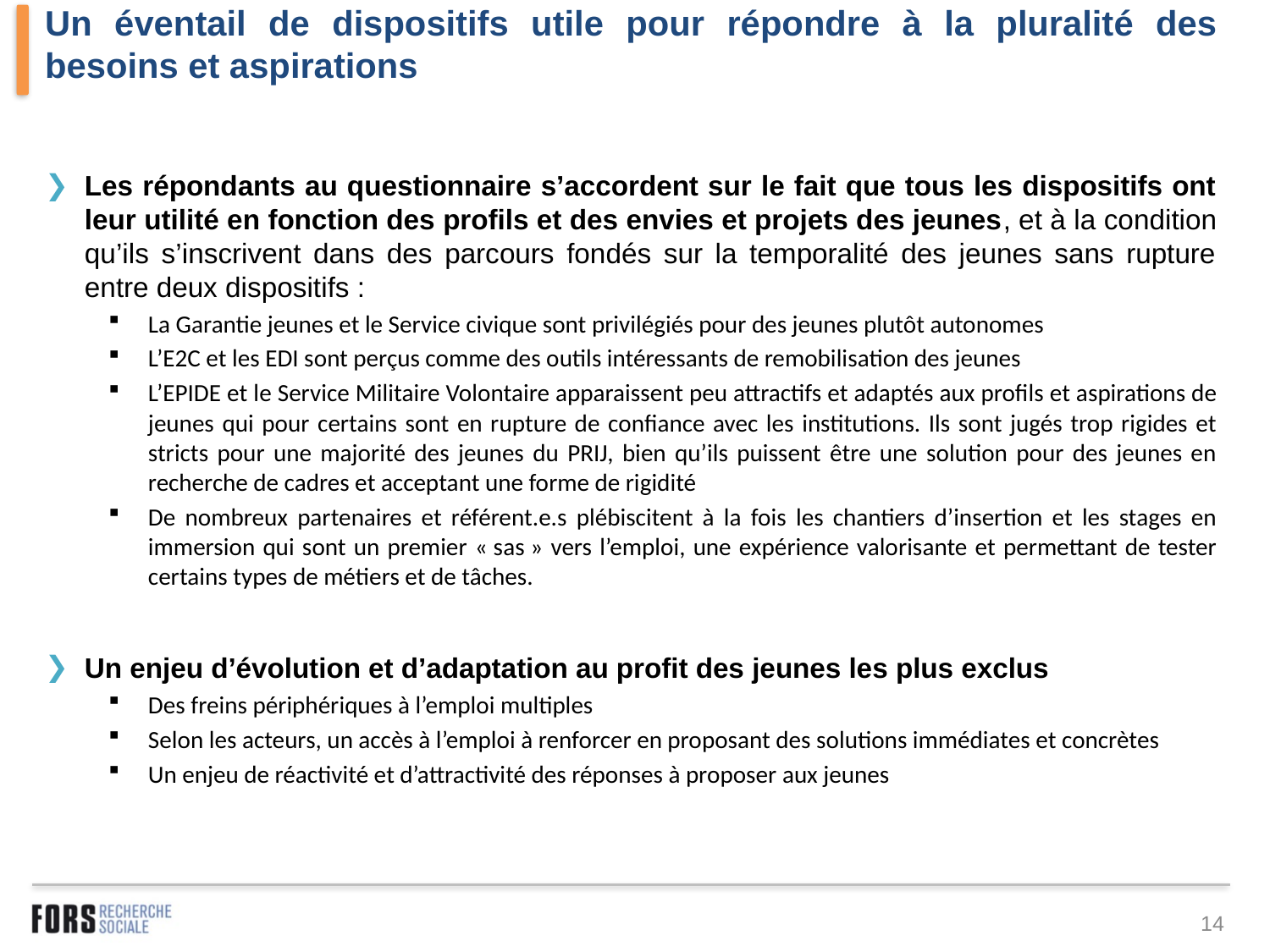

# Un éventail de dispositifs utile pour répondre à la pluralité des besoins et aspirations
Les répondants au questionnaire s’accordent sur le fait que tous les dispositifs ont leur utilité en fonction des profils et des envies et projets des jeunes, et à la condition qu’ils s’inscrivent dans des parcours fondés sur la temporalité des jeunes sans rupture entre deux dispositifs :
La Garantie jeunes et le Service civique sont privilégiés pour des jeunes plutôt autonomes
L’E2C et les EDI sont perçus comme des outils intéressants de remobilisation des jeunes
L’EPIDE et le Service Militaire Volontaire apparaissent peu attractifs et adaptés aux profils et aspirations de jeunes qui pour certains sont en rupture de confiance avec les institutions. Ils sont jugés trop rigides et stricts pour une majorité des jeunes du PRIJ, bien qu’ils puissent être une solution pour des jeunes en recherche de cadres et acceptant une forme de rigidité
De nombreux partenaires et référent.e.s plébiscitent à la fois les chantiers d’insertion et les stages en immersion qui sont un premier « sas » vers l’emploi, une expérience valorisante et permettant de tester certains types de métiers et de tâches.

Un enjeu d’évolution et d’adaptation au profit des jeunes les plus exclus
Des freins périphériques à l’emploi multiples
Selon les acteurs, un accès à l’emploi à renforcer en proposant des solutions immédiates et concrètes
Un enjeu de réactivité et d’attractivité des réponses à proposer aux jeunes

14